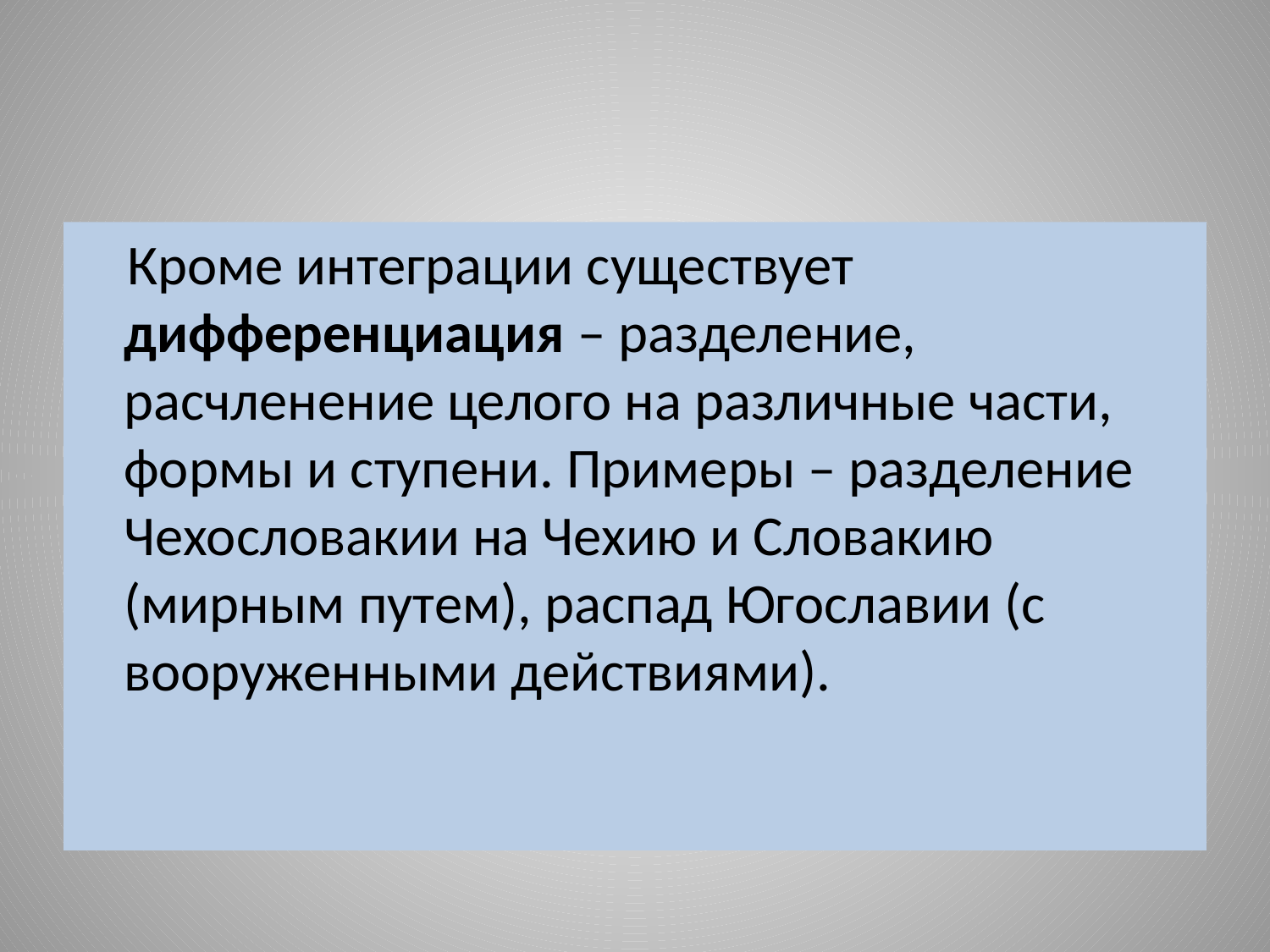

#
    Кроме интеграции существует дифференциация – разделение, расчленение целого на различные части, формы и ступени. Примеры – разделение Чехословакии на Чехию и Словакию (мирным путем), распад Югославии (с вооруженными действиями).